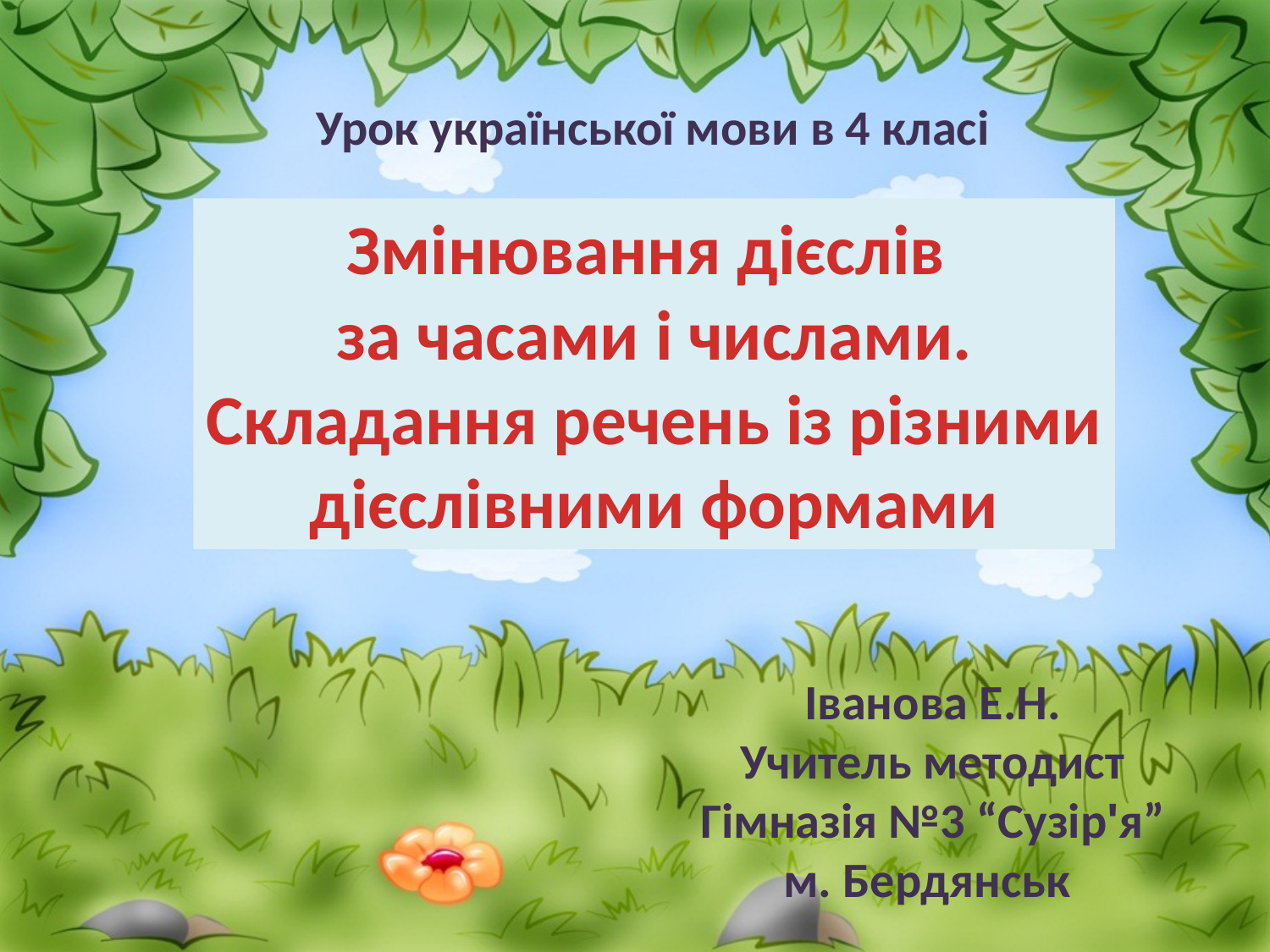

Урок української мови в 4 класі
Змінювання дієслів
за часами і числами.
Складання речень із різними
дієслівними формами
Іванова Е.Н.
Учитель методист
Гімназія №3 “Сузір'я”
м. Бердянськ